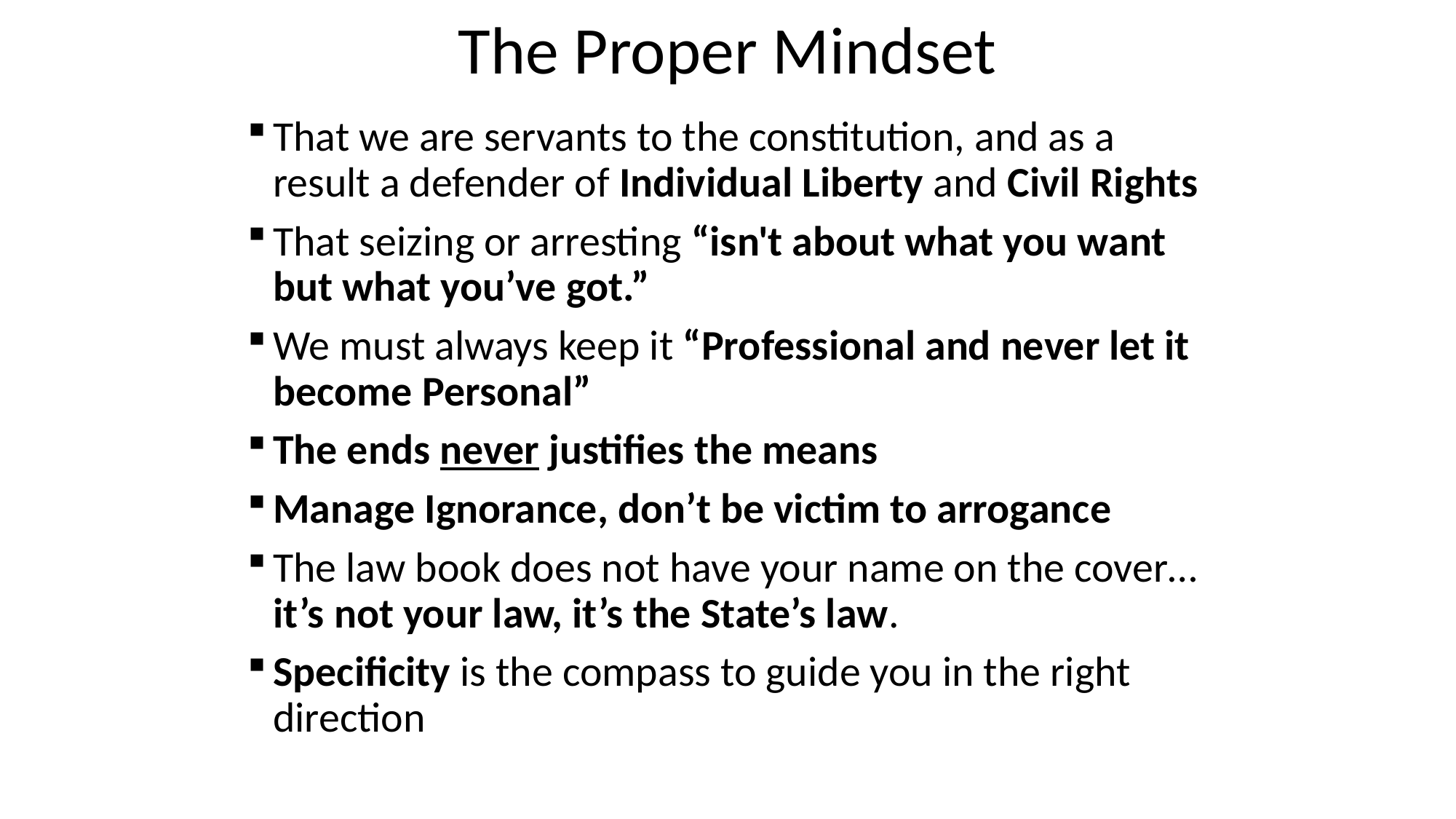

# The Proper Mindset
That we are servants to the constitution, and as a result a defender of Individual Liberty and Civil Rights
That seizing or arresting “isn't about what you want but what you’ve got.”
We must always keep it “Professional and never let it become Personal”
The ends never justifies the means
Manage Ignorance, don’t be victim to arrogance
The law book does not have your name on the cover…it’s not your law, it’s the State’s law.
Specificity is the compass to guide you in the right direction